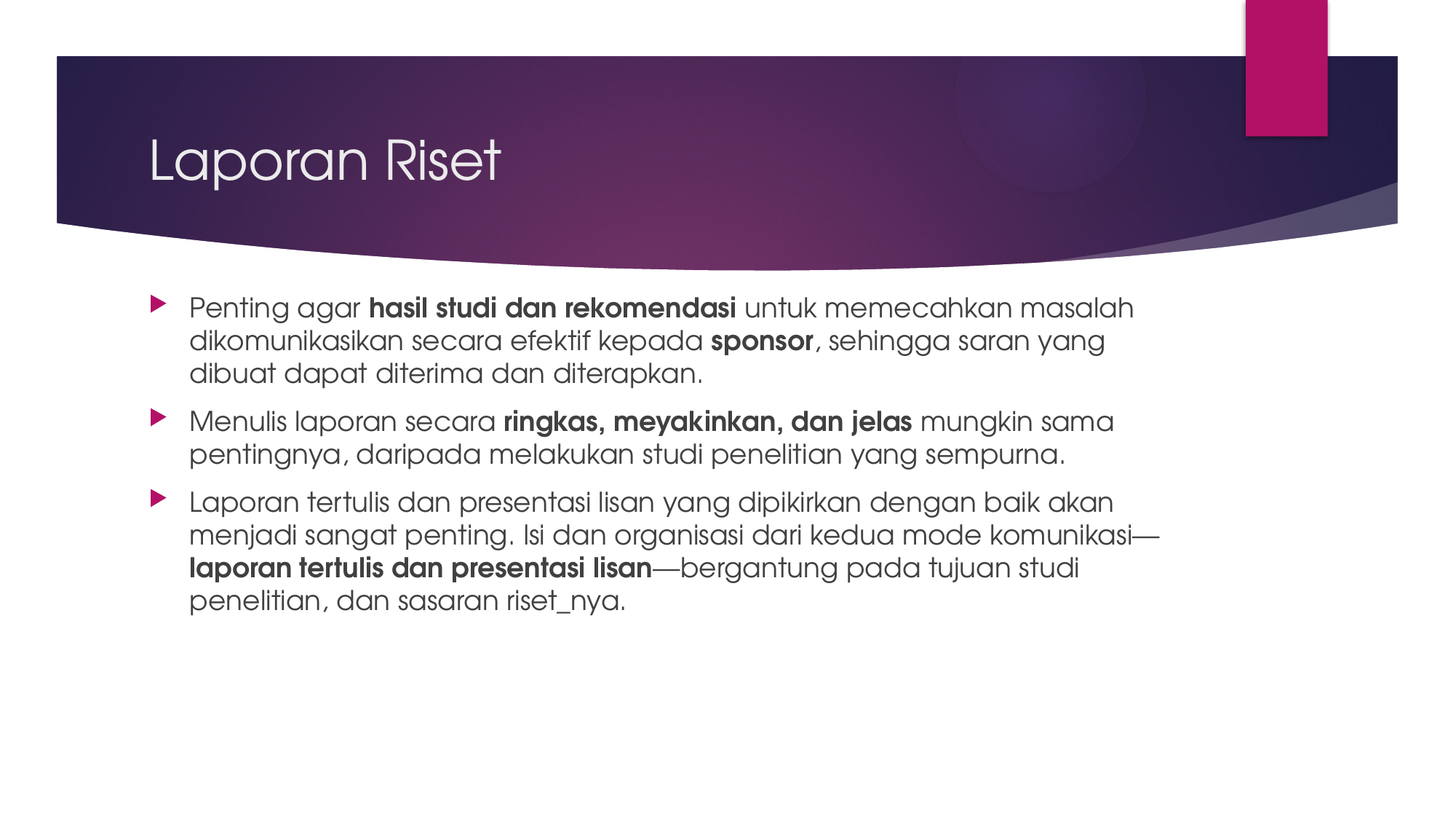

# Laporan Riset
Penting agar hasil studi dan rekomendasi untuk memecahkan masalah dikomunikasikan secara efektif kepada sponsor, sehingga saran yang dibuat dapat diterima dan diterapkan.
Menulis laporan secara ringkas, meyakinkan, dan jelas mungkin sama pentingnya, daripada melakukan studi penelitian yang sempurna.
Laporan tertulis dan presentasi lisan yang dipikirkan dengan baik akan menjadi sangat penting. Isi dan organisasi dari kedua mode komunikasi—laporan tertulis dan presentasi lisan—bergantung pada tujuan studi penelitian, dan sasaran riset_nya.